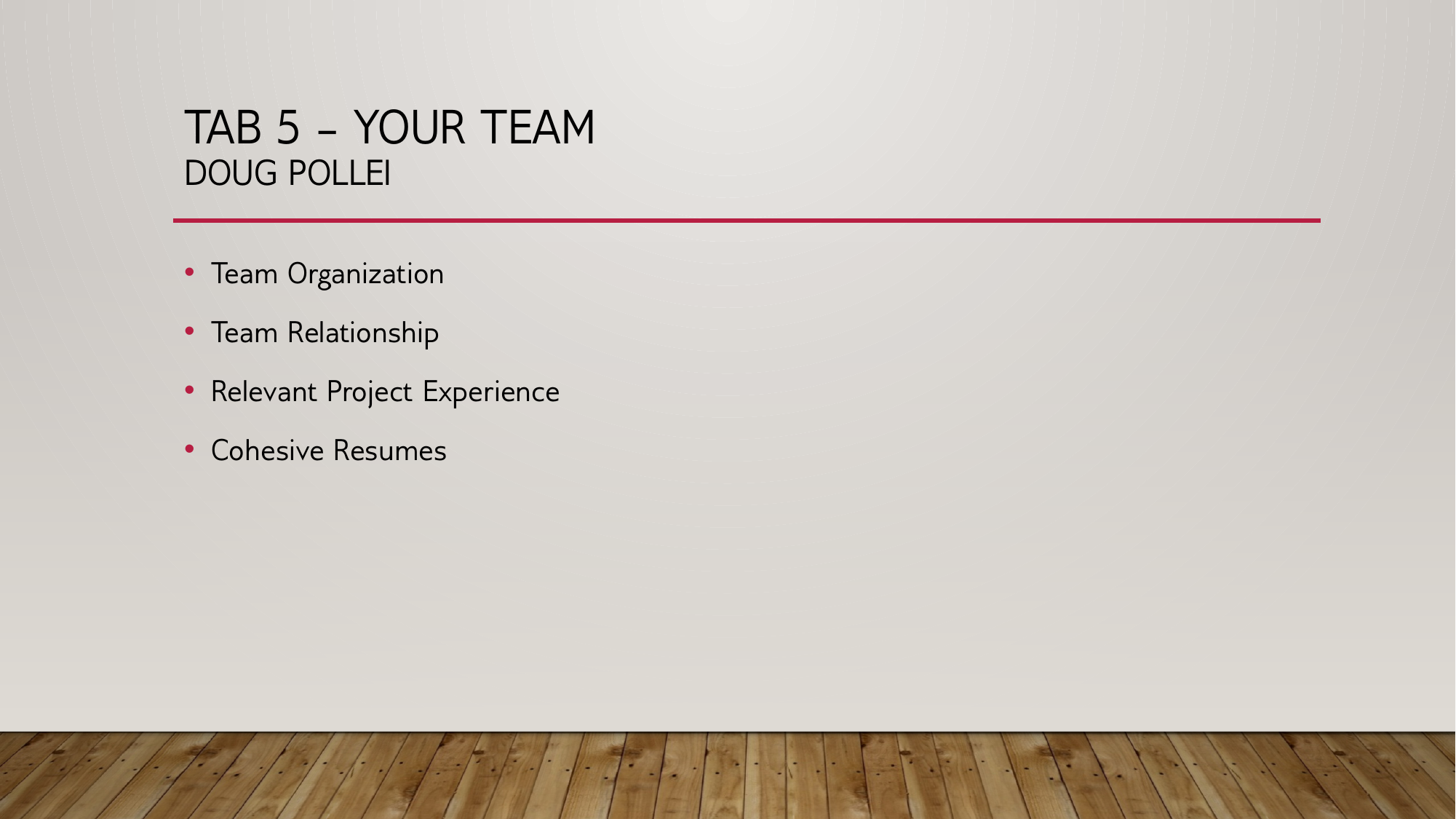

# Tab 5 – Your Team Doug Pollei
Team Organization
Team Relationship
Relevant Project Experience
Cohesive Resumes